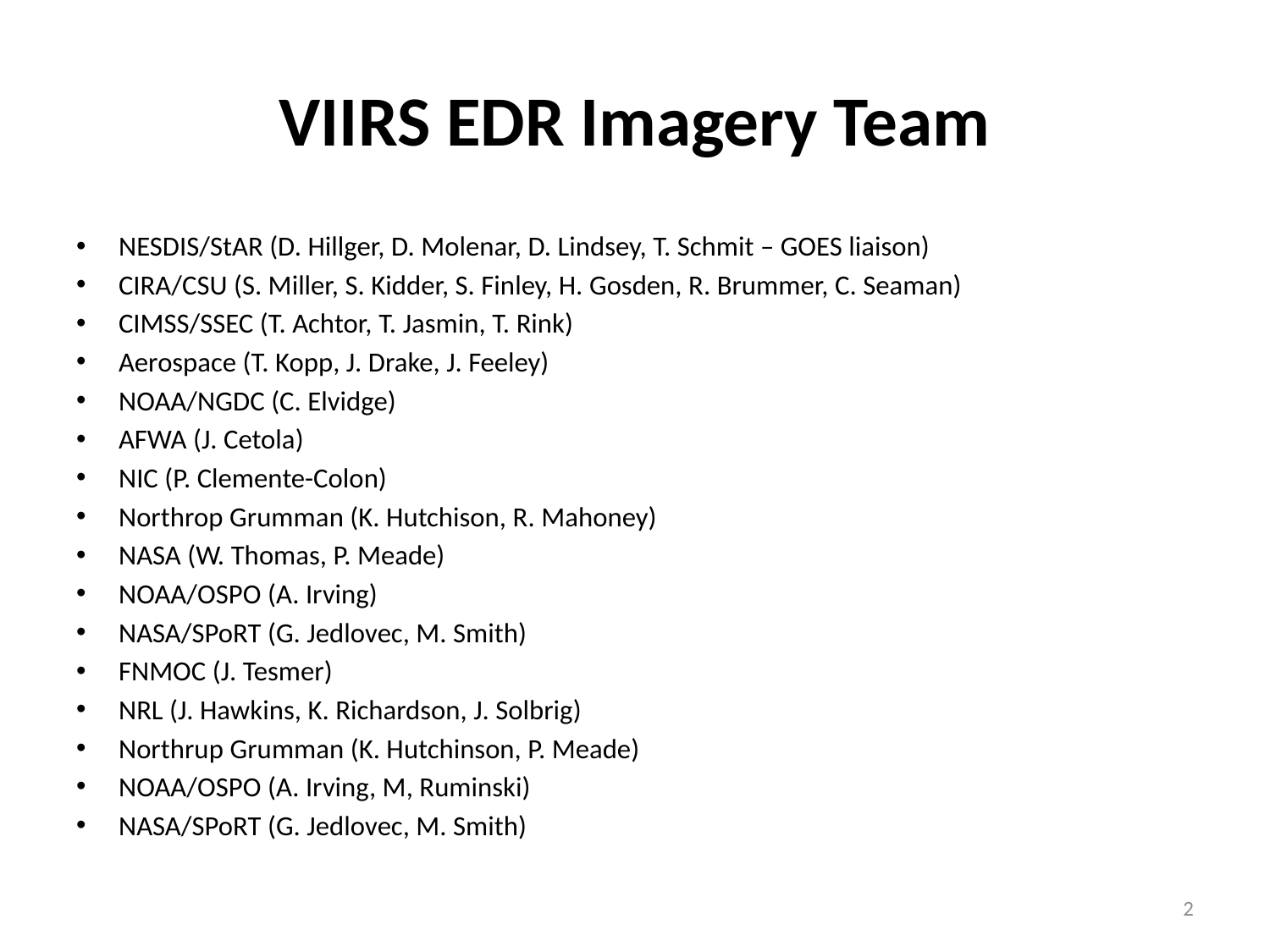

# VIIRS EDR Imagery Team
NESDIS/StAR (D. Hillger, D. Molenar, D. Lindsey, T. Schmit – GOES liaison)
CIRA/CSU (S. Miller, S. Kidder, S. Finley, H. Gosden, R. Brummer, C. Seaman)
CIMSS/SSEC (T. Achtor, T. Jasmin, T. Rink)
Aerospace (T. Kopp, J. Drake, J. Feeley)
NOAA/NGDC (C. Elvidge)
AFWA (J. Cetola)
NIC (P. Clemente-Colon)
Northrop Grumman (K. Hutchison, R. Mahoney)
NASA (W. Thomas, P. Meade)
NOAA/OSPO (A. Irving)
NASA/SPoRT (G. Jedlovec, M. Smith)
FNMOC (J. Tesmer)
NRL (J. Hawkins, K. Richardson, J. Solbrig)
Northrup Grumman (K. Hutchinson, P. Meade)
NOAA/OSPO (A. Irving, M, Ruminski)
NASA/SPoRT (G. Jedlovec, M. Smith)
2